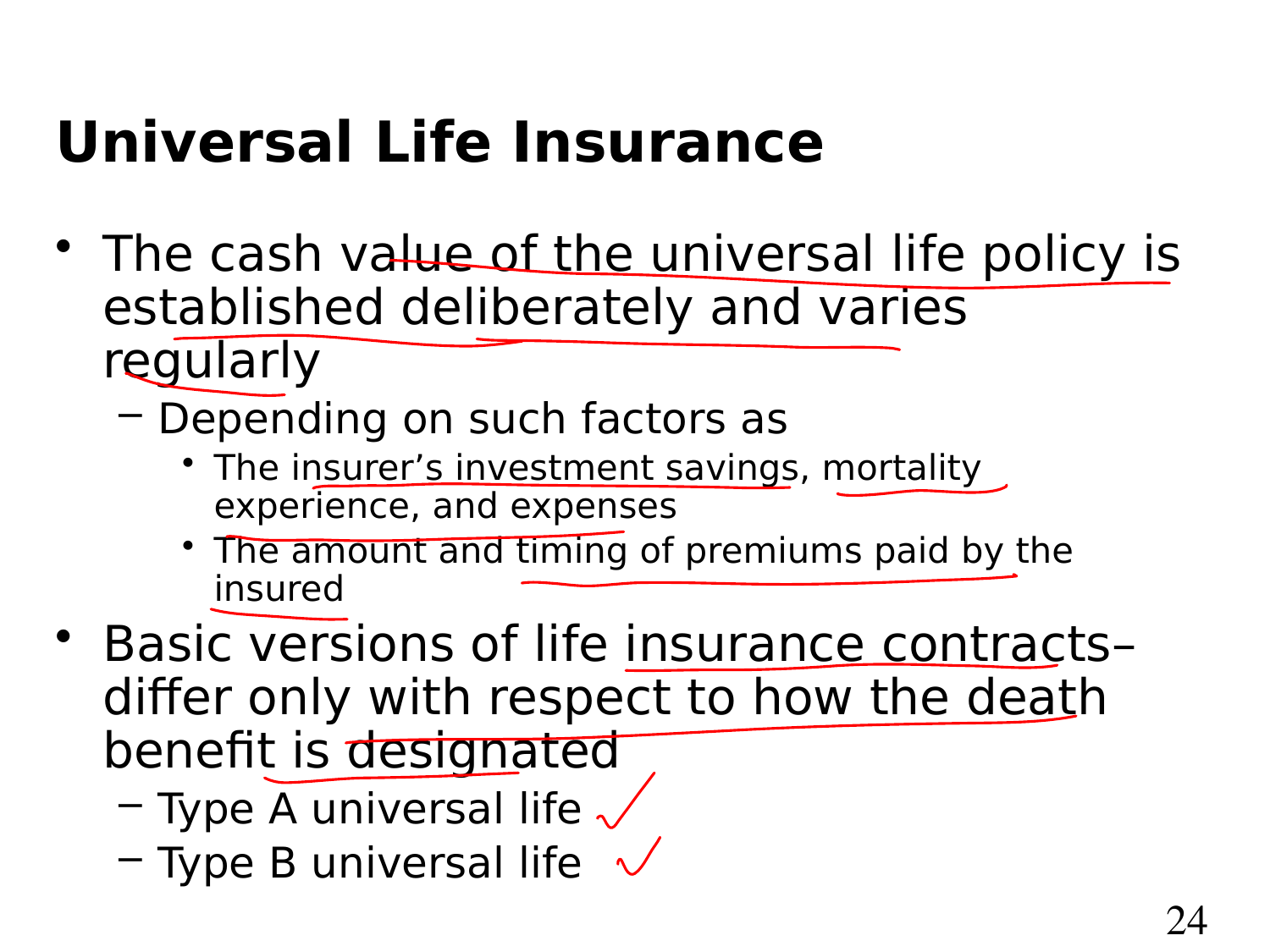

# Universal Life Insurance
The cash value of the universal life policy is established deliberately and varies regularly
Depending on such factors as
The insurer’s investment savings, mortality experience, and expenses
The amount and timing of premiums paid by the insured
Basic versions of life insurance contracts–differ only with respect to how the death benefit is designated
Type A universal life
Type B universal life
24